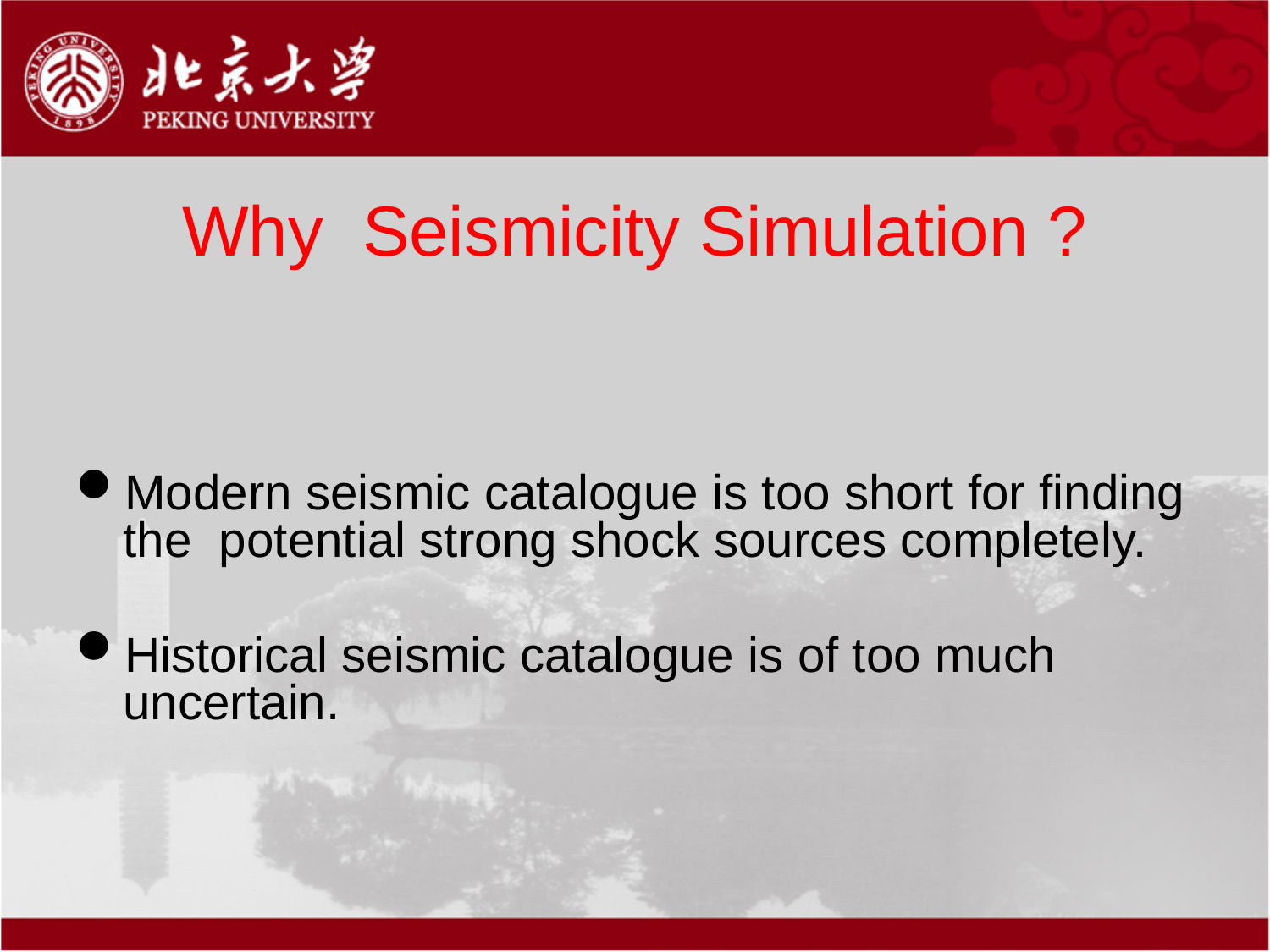

# Why  Seismicity Simulation ?
Modern seismic catalogue is too short for finding the  potential strong shock sources completely.

Historical seismic catalogue is of too much uncertain.